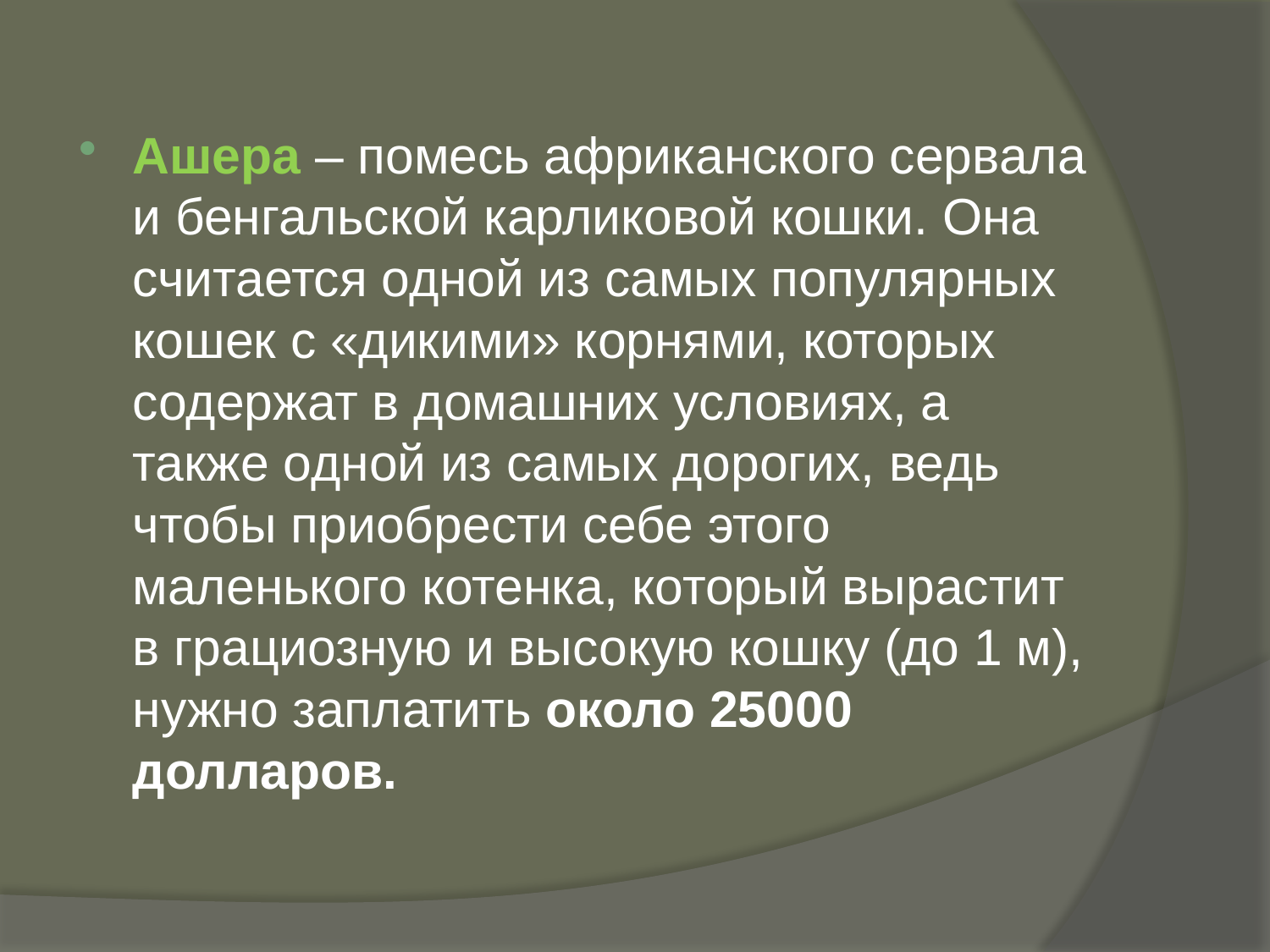

Ашера – помесь африканского сервала и бенгальской карликовой кошки. Она считается одной из самых популярных кошек с «дикими» корнями, которых содержат в домашних условиях, а также одной из самых дорогих, ведь чтобы приобрести себе этого маленького котенка, который вырастит в грациозную и высокую кошку (до 1 м), нужно заплатить около 25000 долларов.